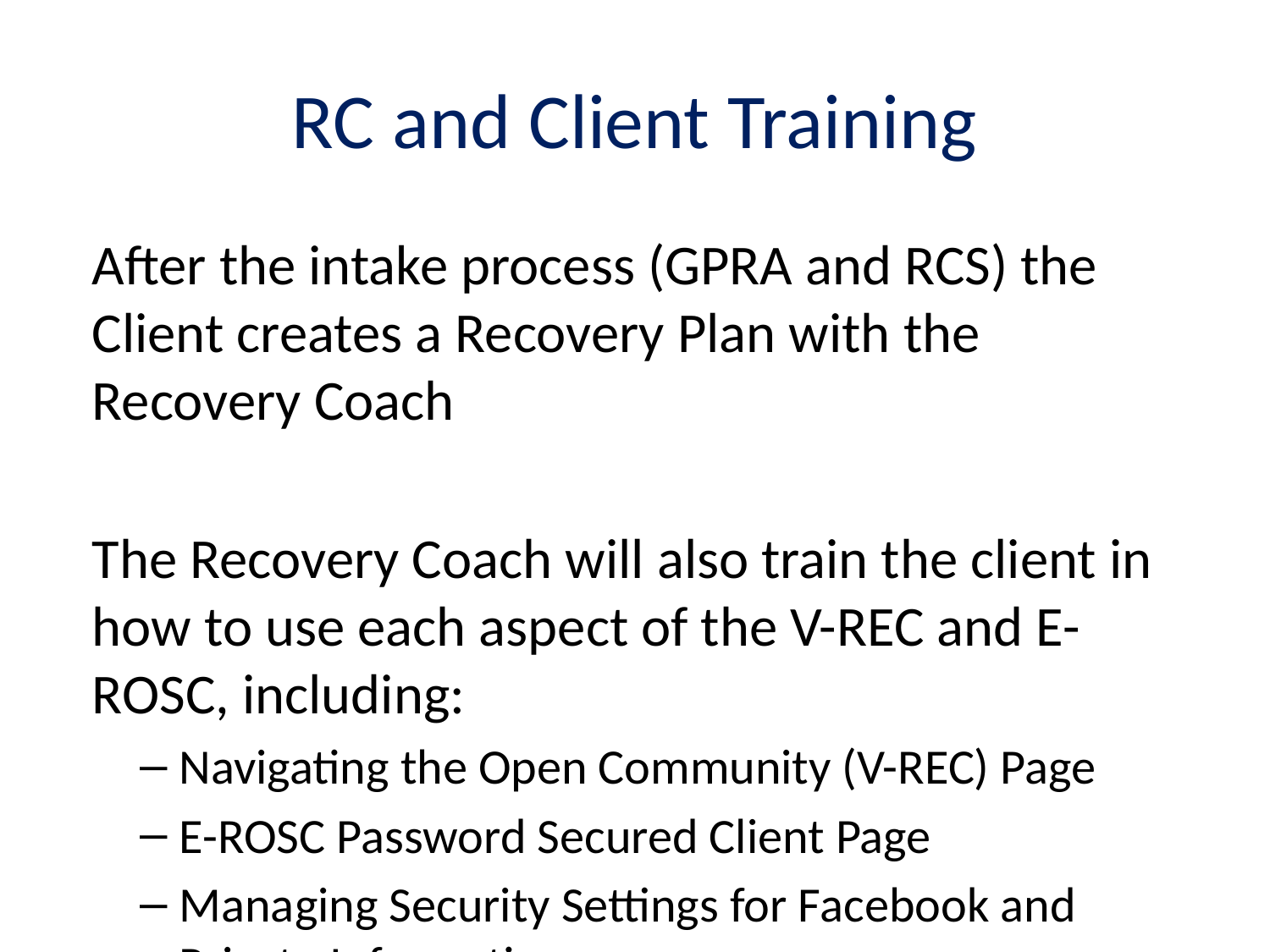

# RC and Client Training
After the intake process (GPRA and RCS) the Client creates a Recovery Plan with the Recovery Coach

The Recovery Coach will also train the client in how to use each aspect of the V-REC and E-ROSC, including:
Navigating the Open Community (V-REC) Page
E-ROSC Password Secured Client Page
Managing Security Settings for Facebook and Private Information
Telephone Monitoring and Adaptive Counseling (TMAC)
Weekly Update Completion / Score Tracker
Secure Messaging
Recovery Calendar with Text Reminders